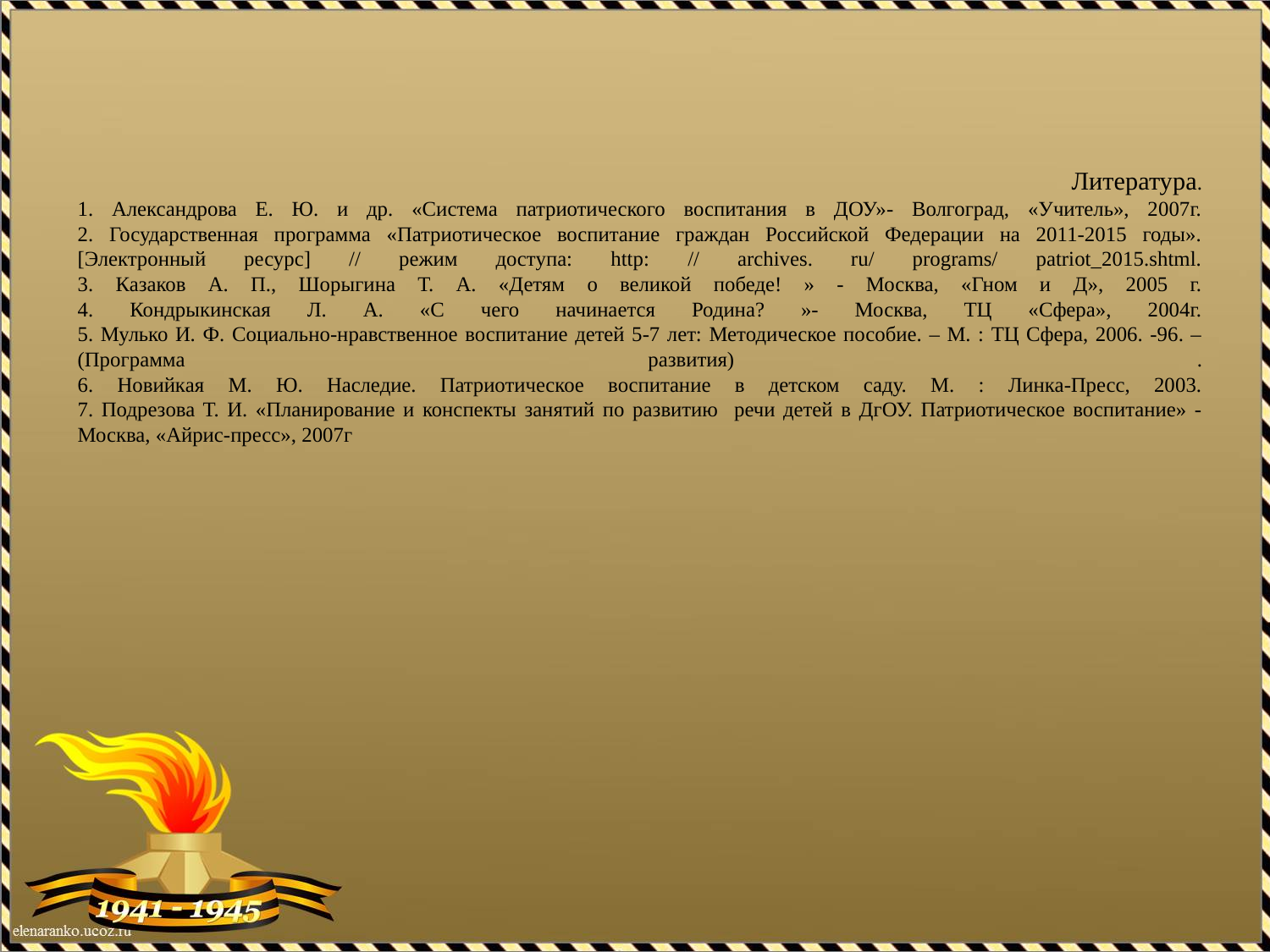

# Литература. 1. Александрова Е. Ю. и др. «Система патриотического воспитания в ДОУ»- Волгоград, «Учитель», 2007г. 2. Государственная программа «Патриотическое воспитание граждан Российской Федерации на 2011-2015 годы». [Электронный ресурс] // режим доступа: http: // archives. ru/ programs/ patriot_2015.shtml. 3. Казаков А. П., Шорыгина Т. А. «Детям о великой победе! » - Москва, «Гном и Д», 2005 г. 4. Кондрыкинская Л. А. «С чего начинается Родина? »- Москва, ТЦ «Сфера», 2004г. 5. Мулько И. Ф. Социально-нравственное воспитание детей 5-7 лет: Методическое пособие. – М. : ТЦ Сфера, 2006. -96. – (Программа развития) . 6. Новийкая М. Ю. Наследие. Патриотическое воспитание в детском саду. М. : Линка-Пресс, 2003. 7. Подрезова Т. И. «Планирование и конспекты занятий по развитию  речи детей в ДгОУ. Патриотическое воспитание» - Москва, «Айрис-пресс», 2007г